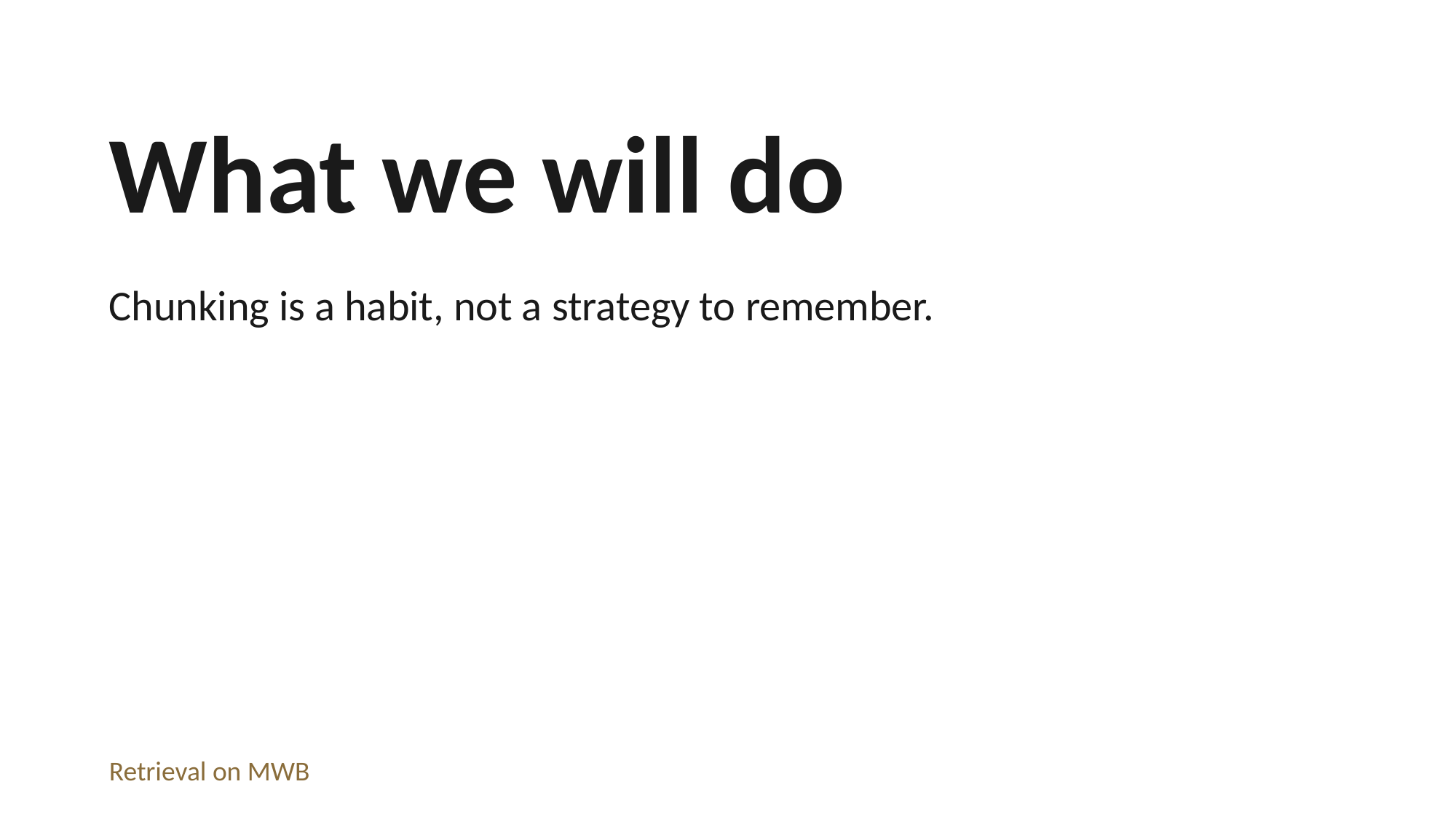

What we will do
Chunking is a habit, not a strategy to remember.
Retrieval on MWB